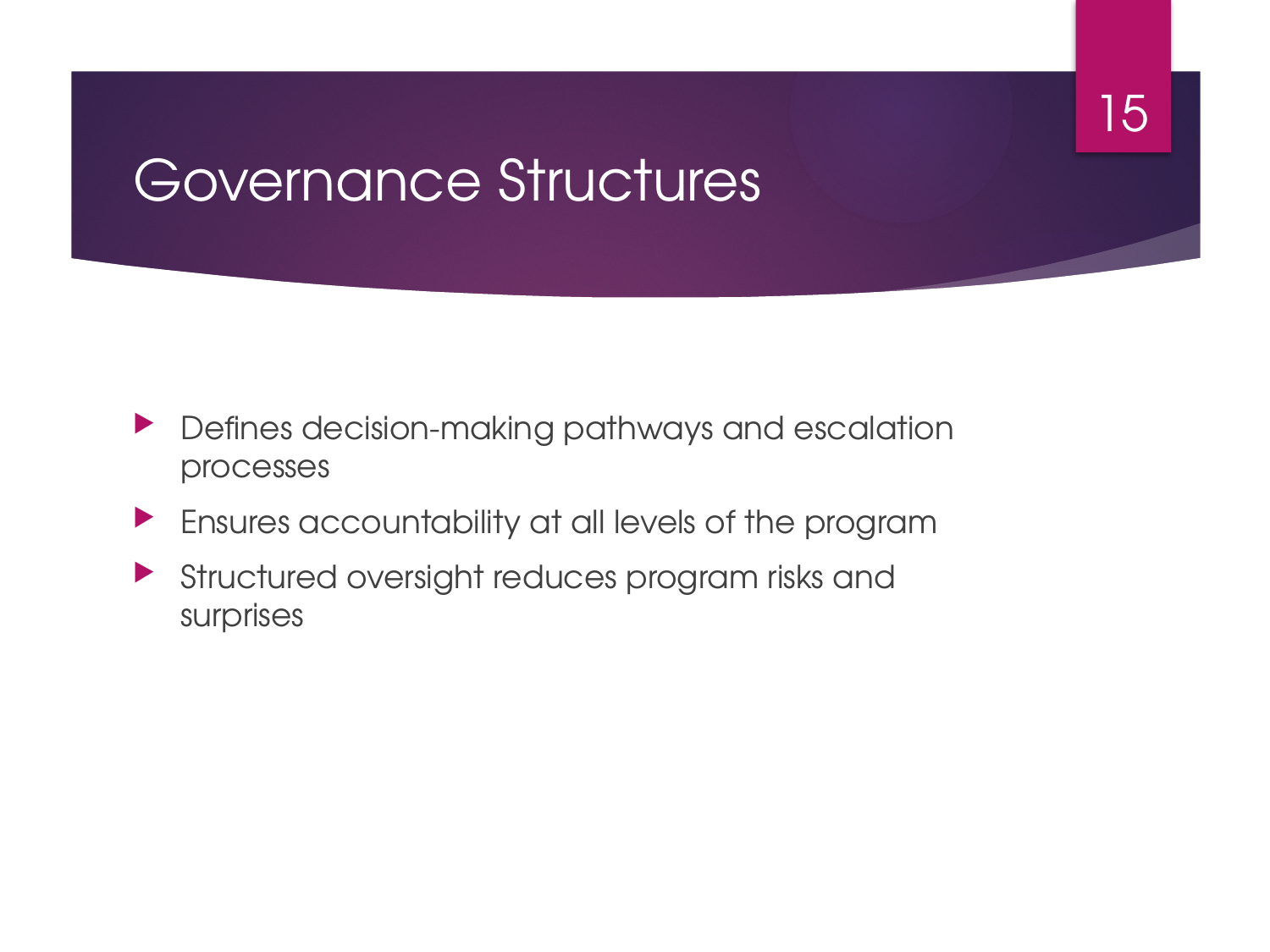

15
# Governance Structures

Defines decision-making pathways and escalation processes
Ensures accountability at all levels of the program
Structured oversight reduces program risks and surprises